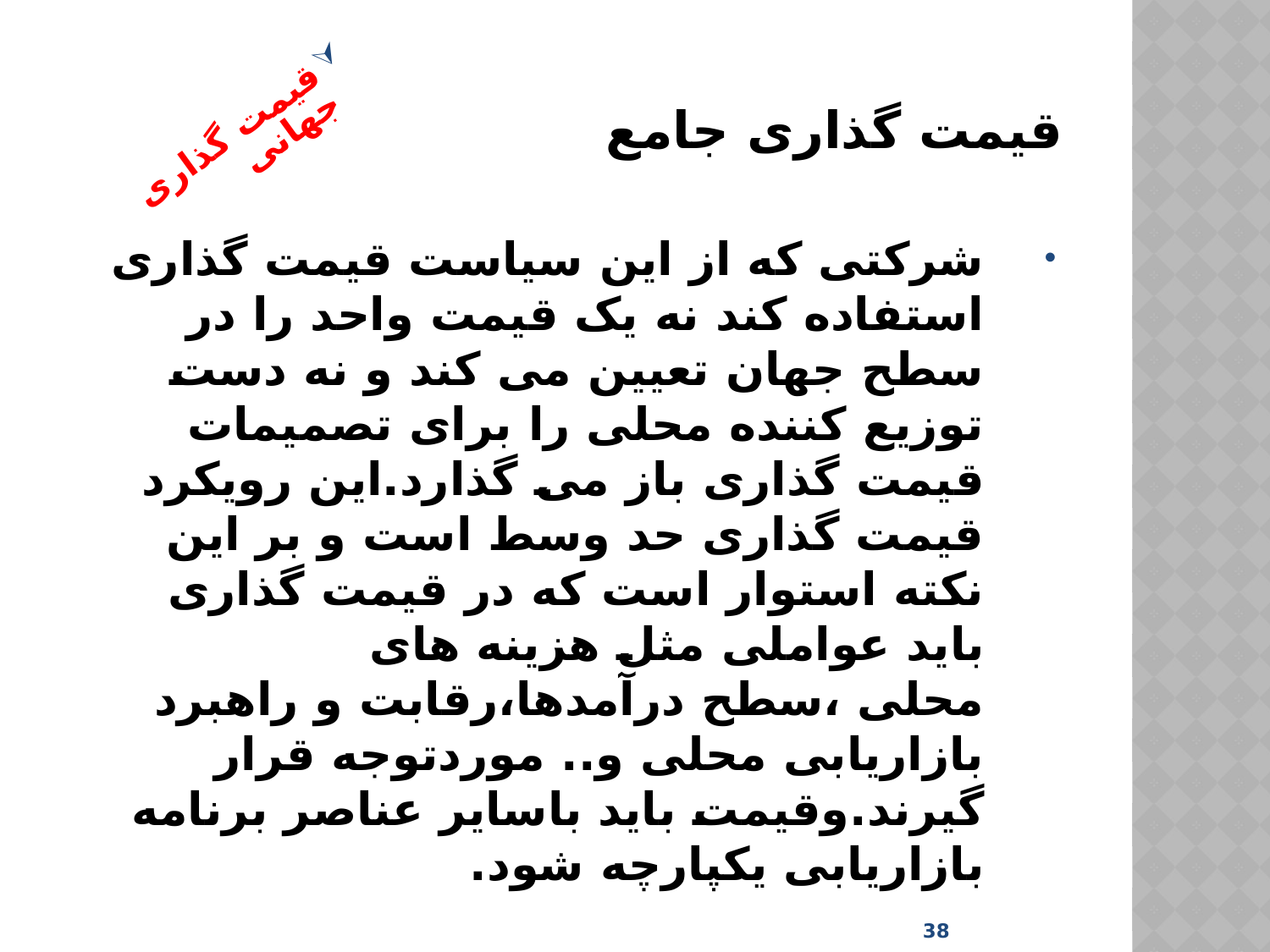

# قیمت گذاری جامع
قیمت گذاری جهانی
شرکتی که از این سیاست قیمت گذاری استفاده کند نه یک قیمت واحد را در سطح جهان تعیین می کند و نه دست توزیع کننده محلی را برای تصمیمات قیمت گذاری باز می گذارد.این رویکرد قیمت گذاری حد وسط است و بر این نکته استوار است که در قیمت گذاری باید عواملی مثل هزینه های محلی ،سطح درآمدها،رقابت و راهبرد بازاریابی محلی و.. موردتوجه قرار گیرند.وقیمت باید باسایر عناصر برنامه بازاریابی یکپارچه شود.

هزینه های محلی به اضافه نرخ بازگشت سرمایه گذاری مناسب ،حداقل قیمت را در بلند مدت تعیین می کند.
38